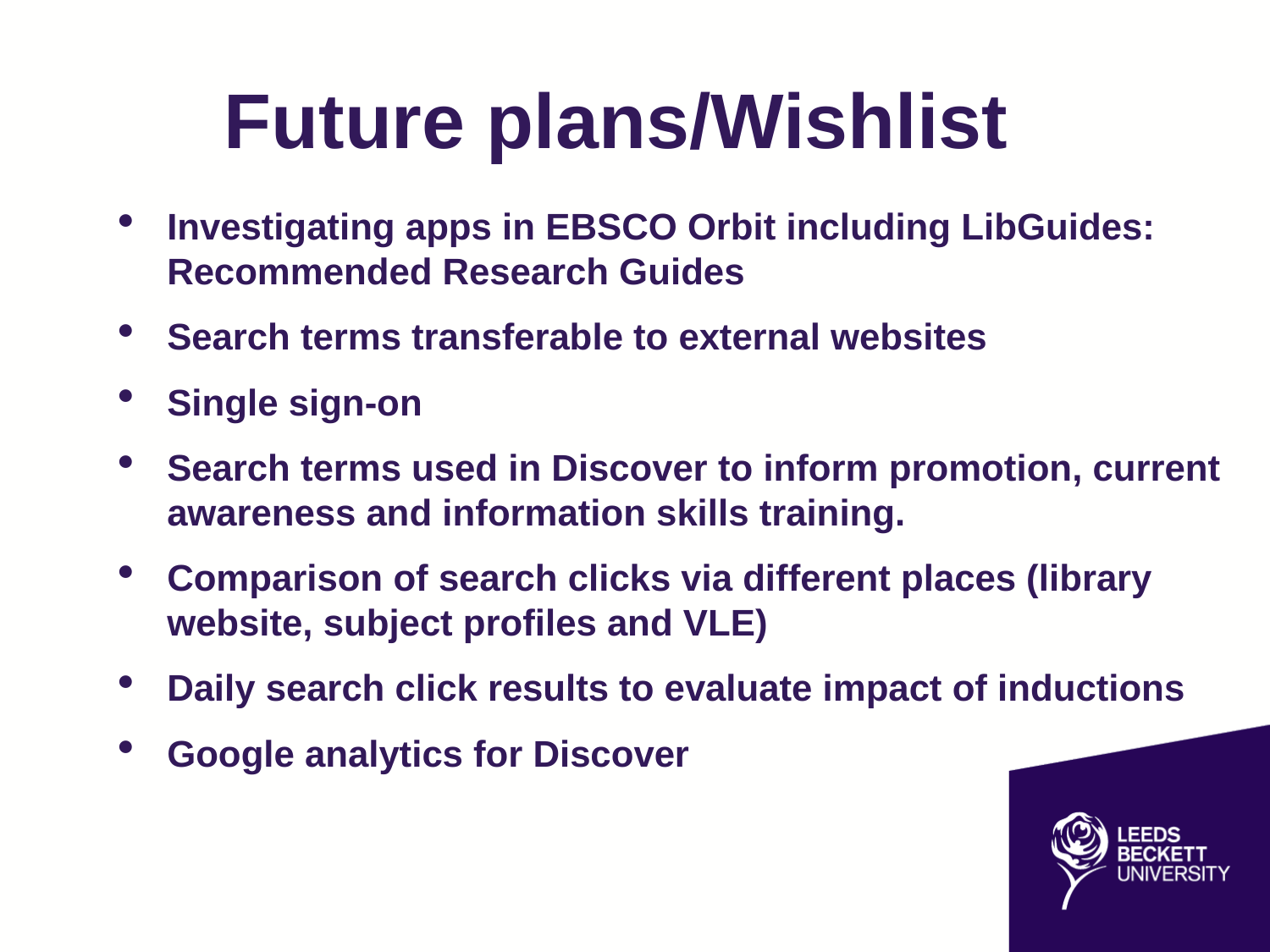

# Future plans/Wishlist
Investigating apps in EBSCO Orbit including LibGuides: Recommended Research Guides

Search terms transferable to external websites

Single sign-on

Search terms used in Discover to inform promotion, current awareness and information skills training.

Comparison of search clicks via different places (library website, subject profiles and VLE)

Daily search click results to evaluate impact of inductions

Google analytics for Discover